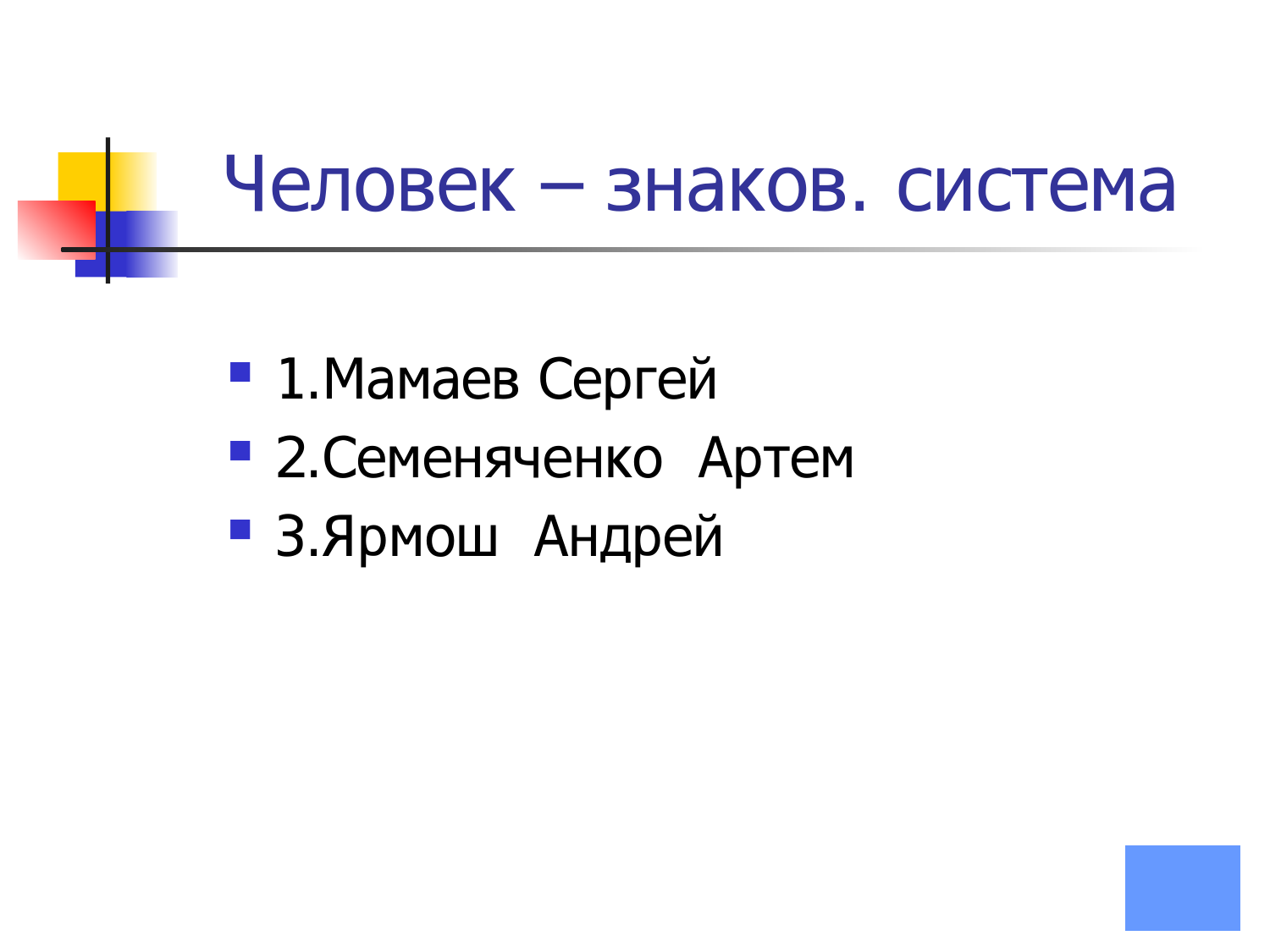

# Человек – знаков. система
1.Мамаев Сергей
2.Семеняченко  Артем
3.Ярмош  Андрей